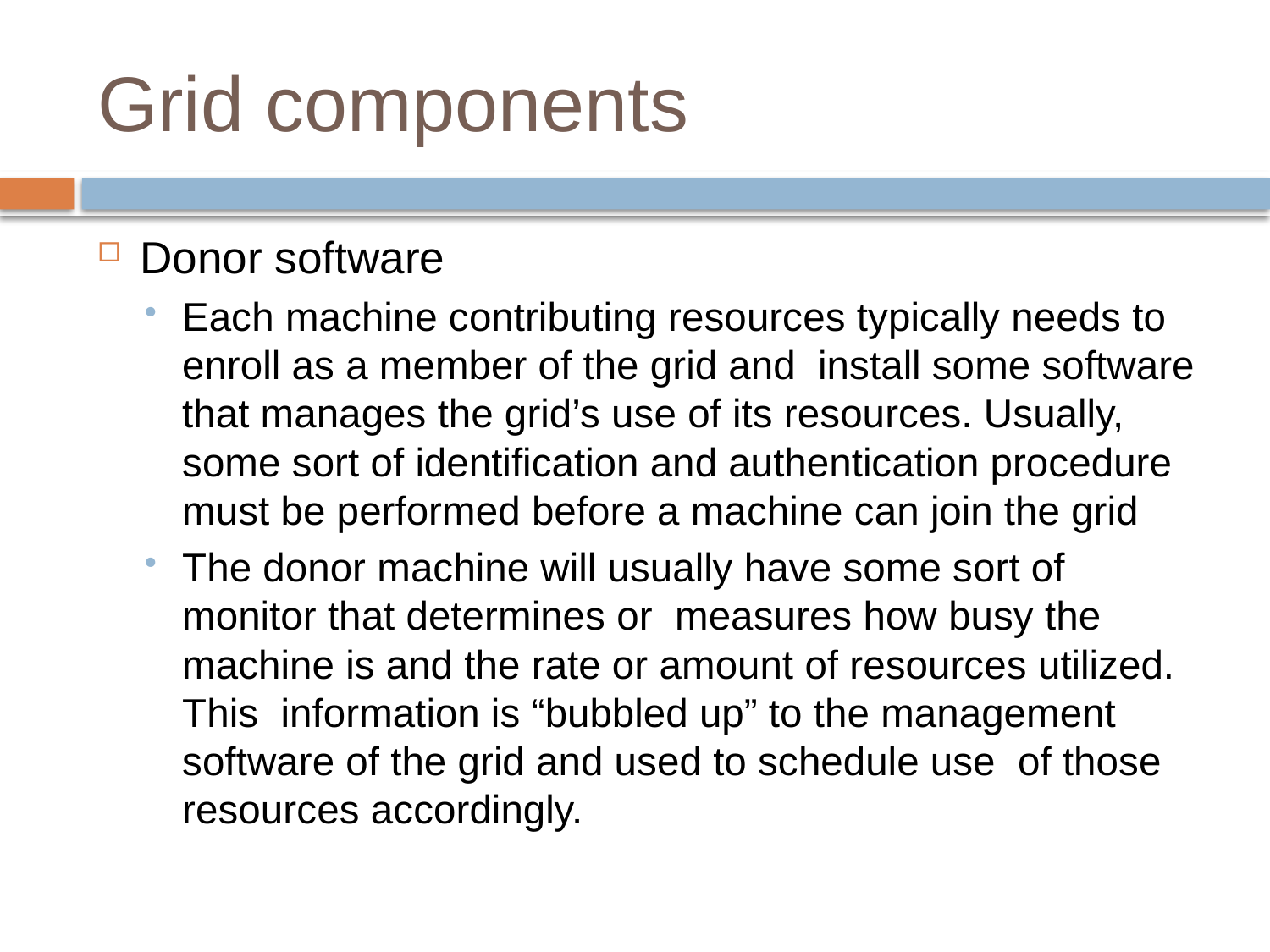

# Grid components
Donor software
Each machine contributing resources typically needs to enroll as a member of the grid and  install some software that manages the grid’s use of its resources. Usually, some sort of identification and authentication procedure must be performed before a machine can join the grid
The donor machine will usually have some sort of monitor that determines or  measures how busy the machine is and the rate or amount of resources utilized. This  information is “bubbled up” to the management software of the grid and used to schedule use  of those resources accordingly.